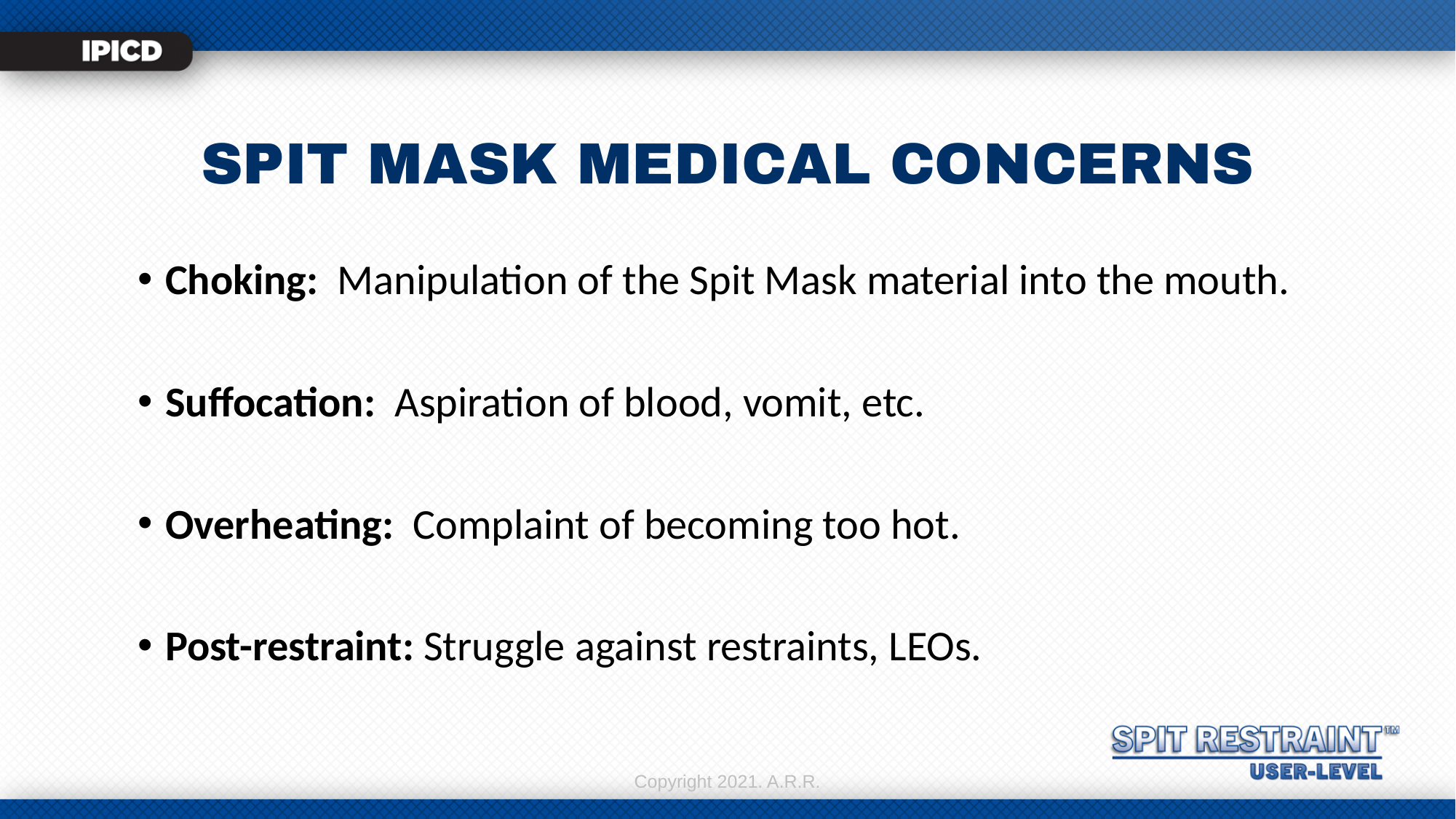

# SPIT MASK MEDICAL CONCERNS

Choking:  Manipulation of the Spit Mask material into the mouth.

Suffocation:  Aspiration of blood, vomit, etc.

Overheating:  Complaint of becoming too hot.

Post-restraint: Struggle against restraints, LEOs.